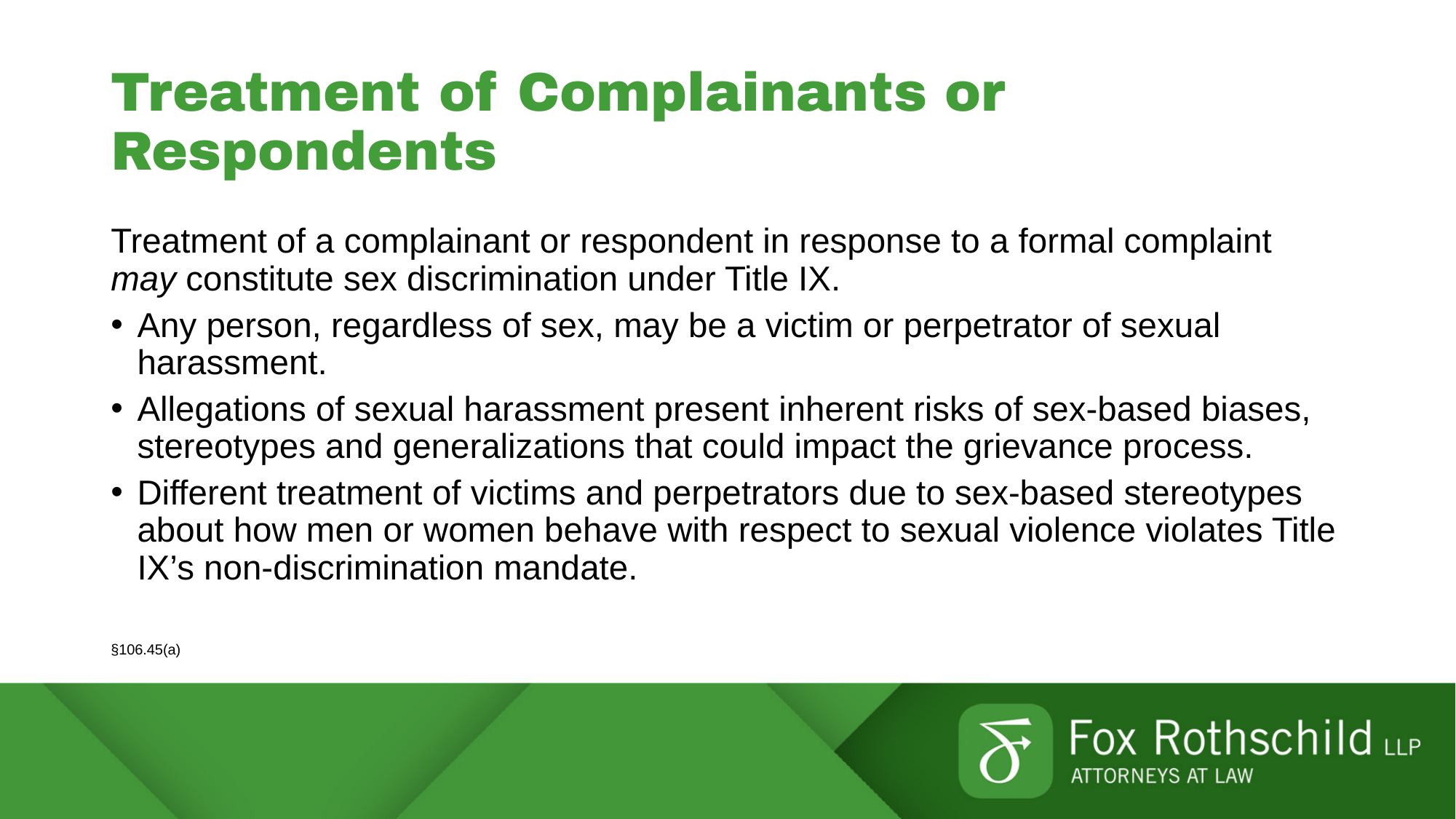

# Treatment of Complainants or Respondents
Treatment of a complainant or respondent in response to a formal complaint may constitute sex discrimination under Title IX.
Any person, regardless of sex, may be a victim or perpetrator of sexual harassment.
Allegations of sexual harassment present inherent risks of sex-based biases, stereotypes and generalizations that could impact the grievance process.
Different treatment of victims and perpetrators due to sex-based stereotypes about how men or women behave with respect to sexual violence violates Title IX’s non-discrimination mandate.

§106.45(a)